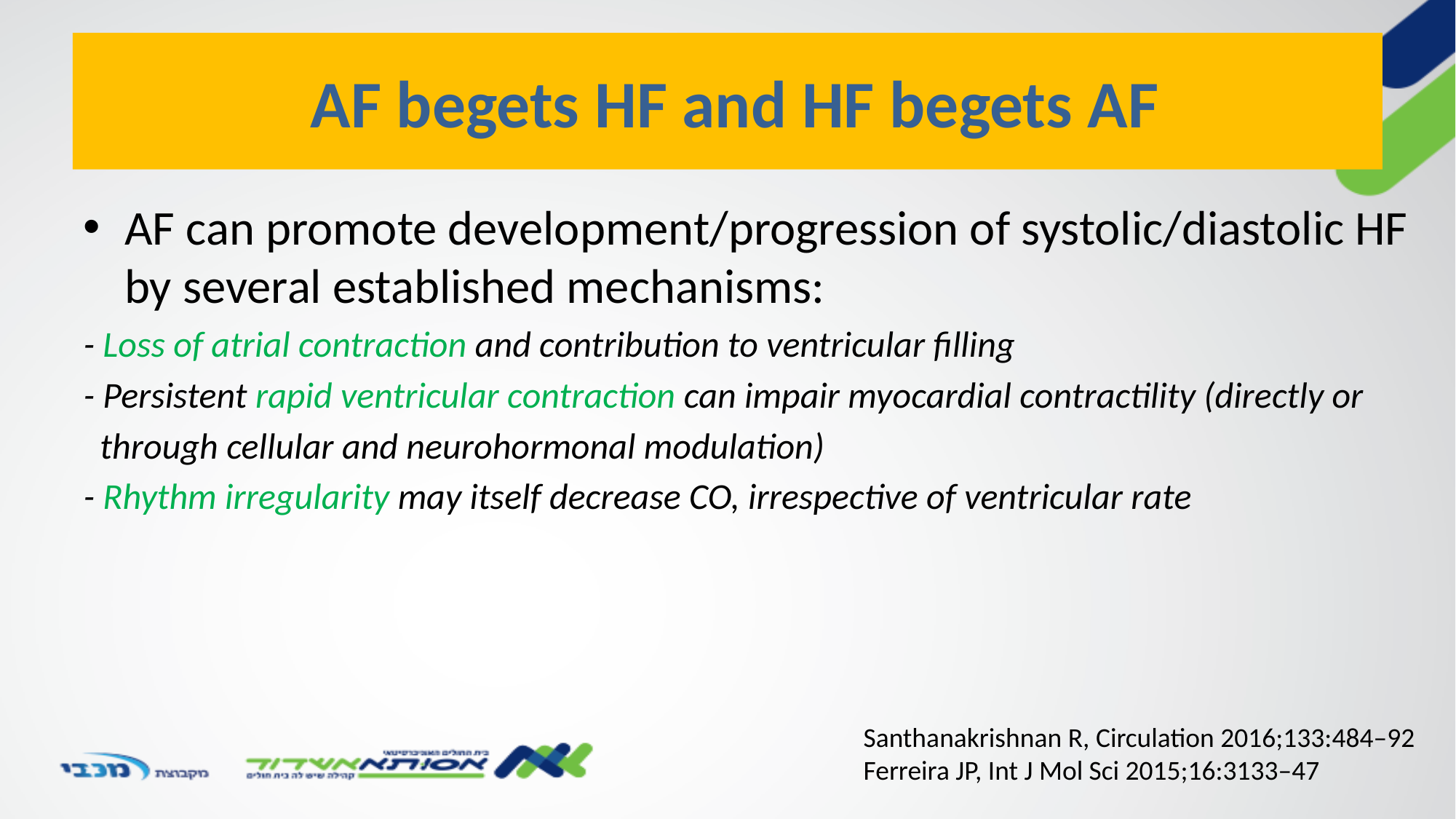

# AF begets HF and HF begets AF
AF can promote development/progression of systolic/diastolic HF by several established mechanisms:
- Loss of atrial contraction and contribution to ventricular filling
- Persistent rapid ventricular contraction can impair myocardial contractility (directly or
  through cellular and neurohormonal modulation)
- Rhythm irregularity may itself decrease CO, irrespective of ventricular rate

Santhanakrishnan R, Circulation 2016;133:484–92
Ferreira JP, Int J Mol Sci 2015;16:3133–47